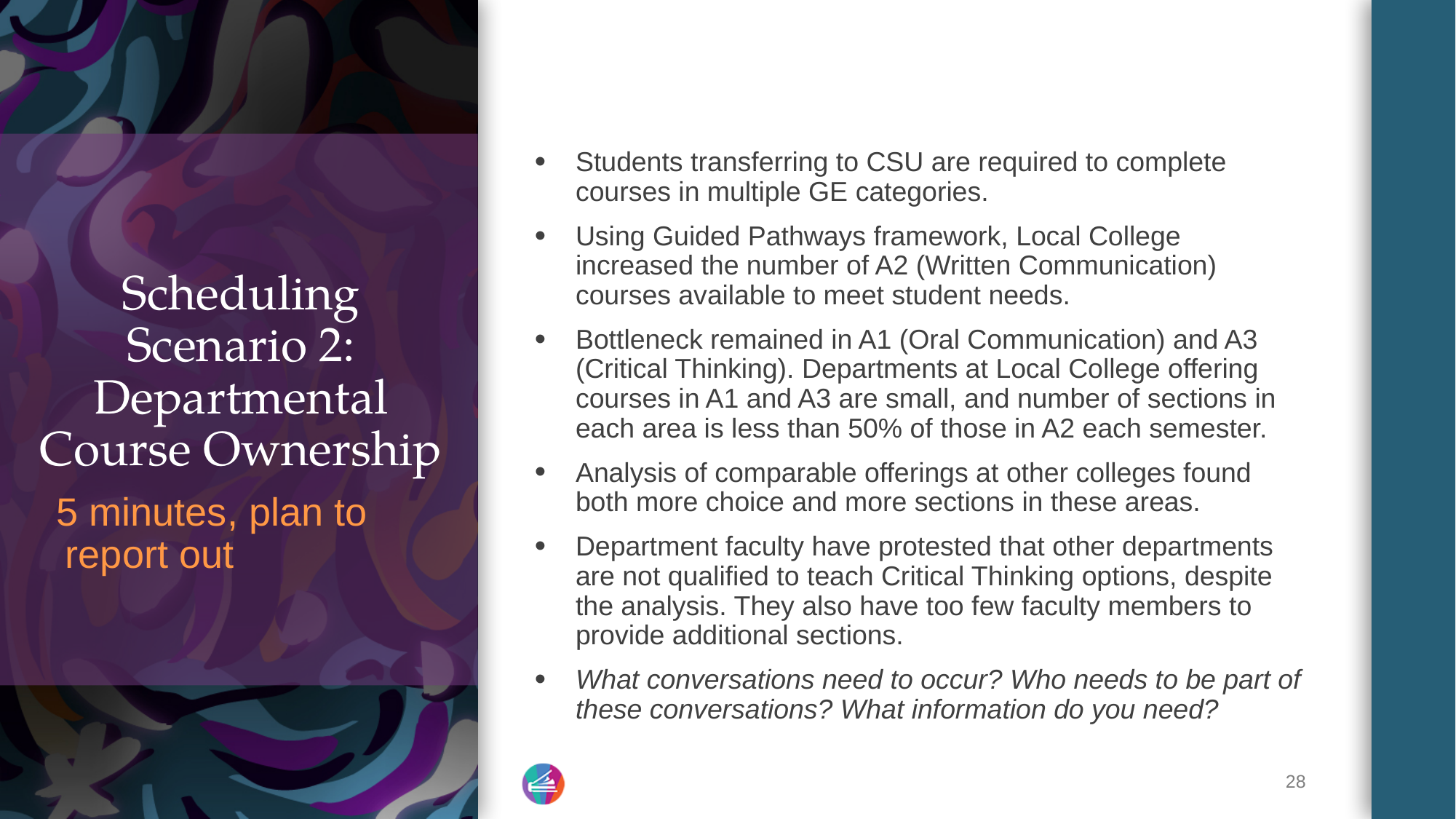

Students transferring to CSU are required to complete courses in multiple GE categories.
Using Guided Pathways framework, Local College increased the number of A2 (Written Communication) courses available to meet student needs.
Bottleneck remained in A1 (Oral Communication) and A3 (Critical Thinking). Departments at Local College offering courses in A1 and A3 are small, and number of sections in each area is less than 50% of those in A2 each semester.
Analysis of comparable offerings at other colleges found both more choice and more sections in these areas.
Department faculty have protested that other departments are not qualified to teach Critical Thinking options, despite the analysis. They also have too few faculty members to provide additional sections.
What conversations need to occur? Who needs to be part of these conversations? What information do you need?

# Scheduling Scenario 2: Departmental Course Ownership
5 minutes, plan to report out

28